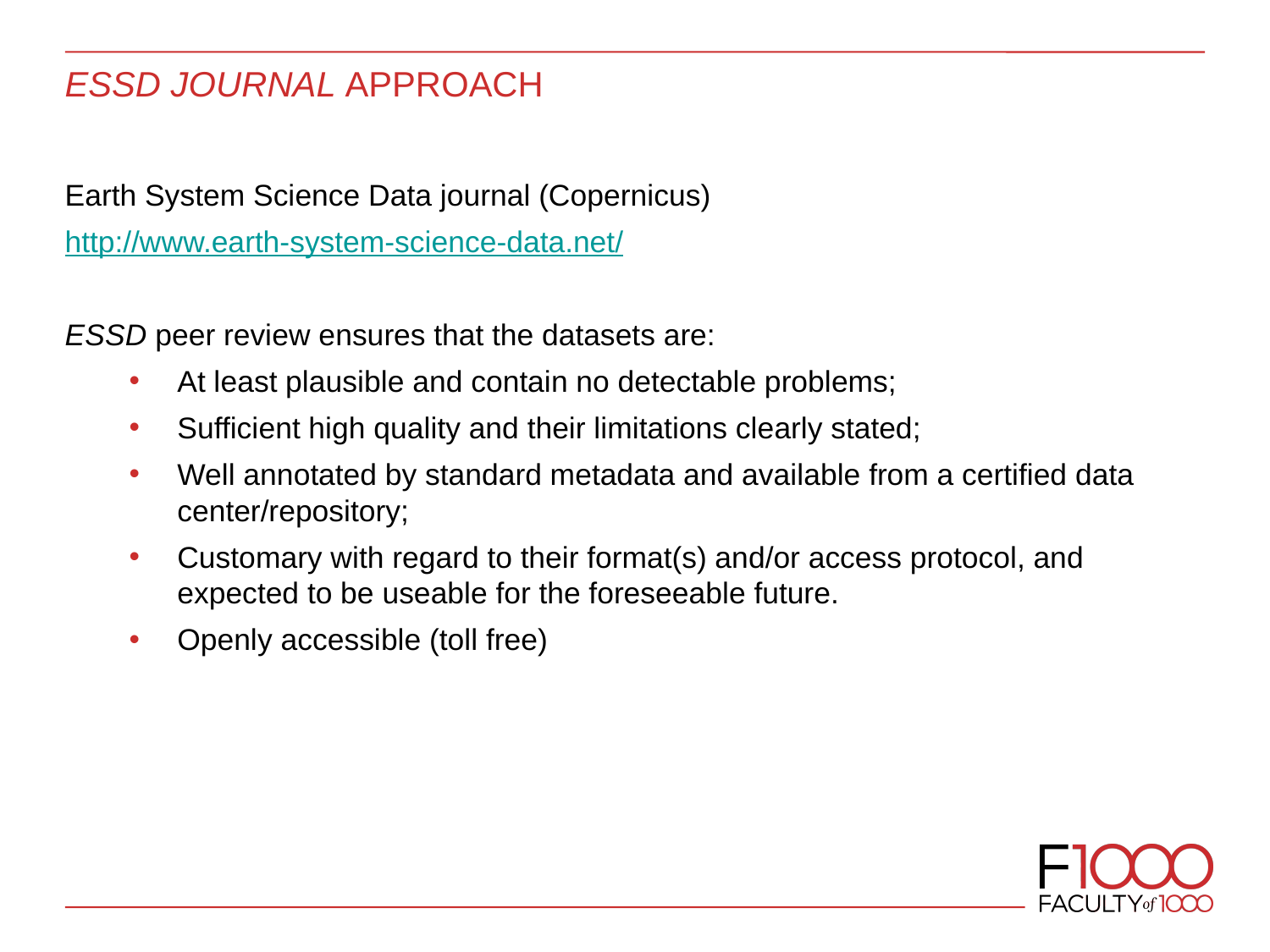

# Essd journal approach
Earth System Science Data journal (Copernicus)
http://www.earth-system-science-data.net/

ESSD peer review ensures that the datasets are:
At least plausible and contain no detectable problems;
Sufficient high quality and their limitations clearly stated;
Well annotated by standard metadata and available from a certified data center/repository;
Customary with regard to their format(s) and/or access protocol, and expected to be useable for the foreseeable future.
Openly accessible (toll free)